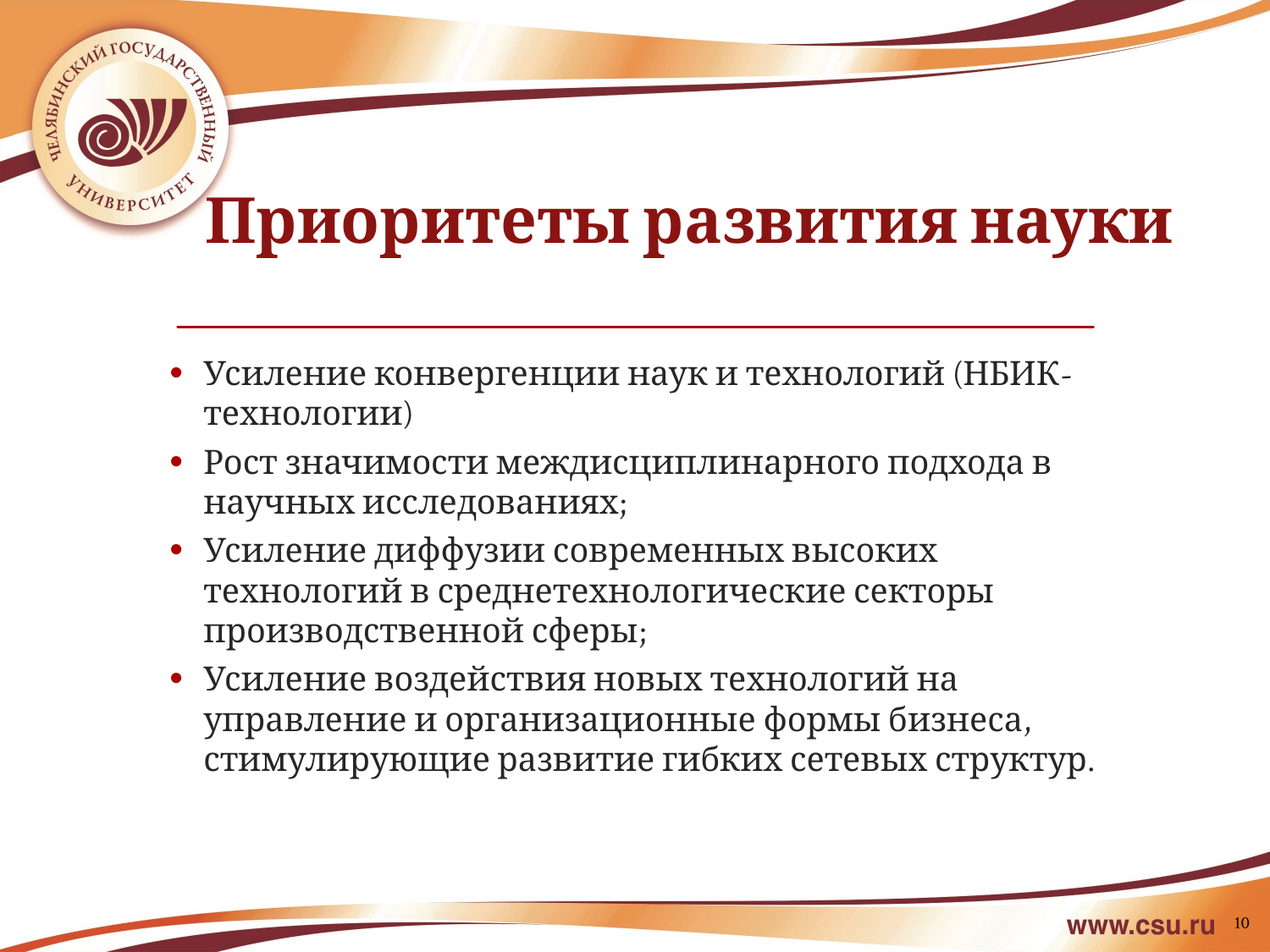

# Приоритеты развития науки
Усиление конвергенции наук и технологий (НБИК-технологии)
Рост значимости междисциплинарного подхода в научных исследованиях;
Усиление диффузии современных высоких технологий в среднетехнологические секторы производственной сферы;
Усиление воздействия новых технологий на управление и организационные формы бизнеса, стимулирующие развитие гибких сетевых структур.
10